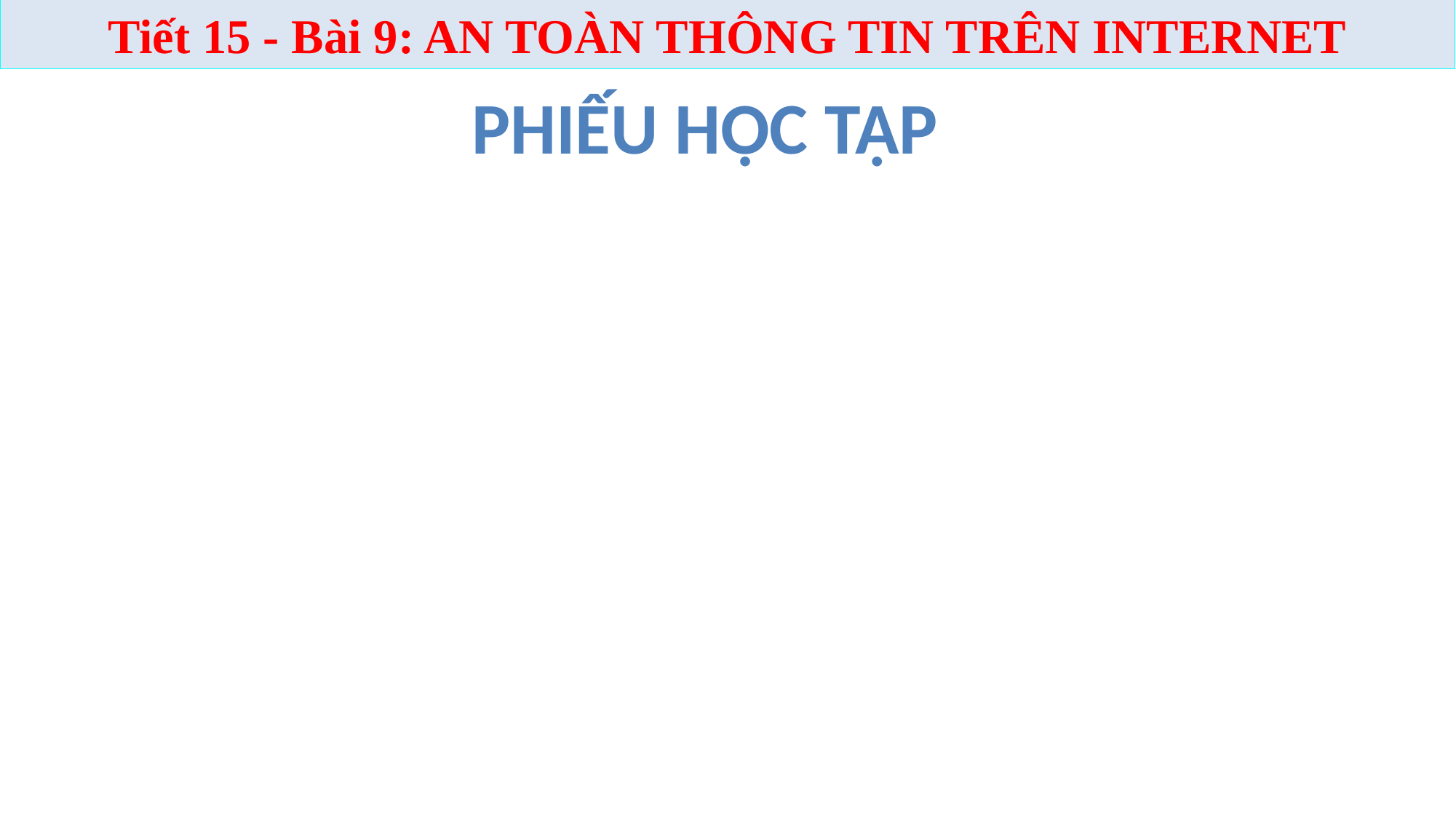

Tiết 15 - Bài 9: AN TOÀN THÔNG TIN TRÊN INTERNET
PHIẾU HỌC TẬP